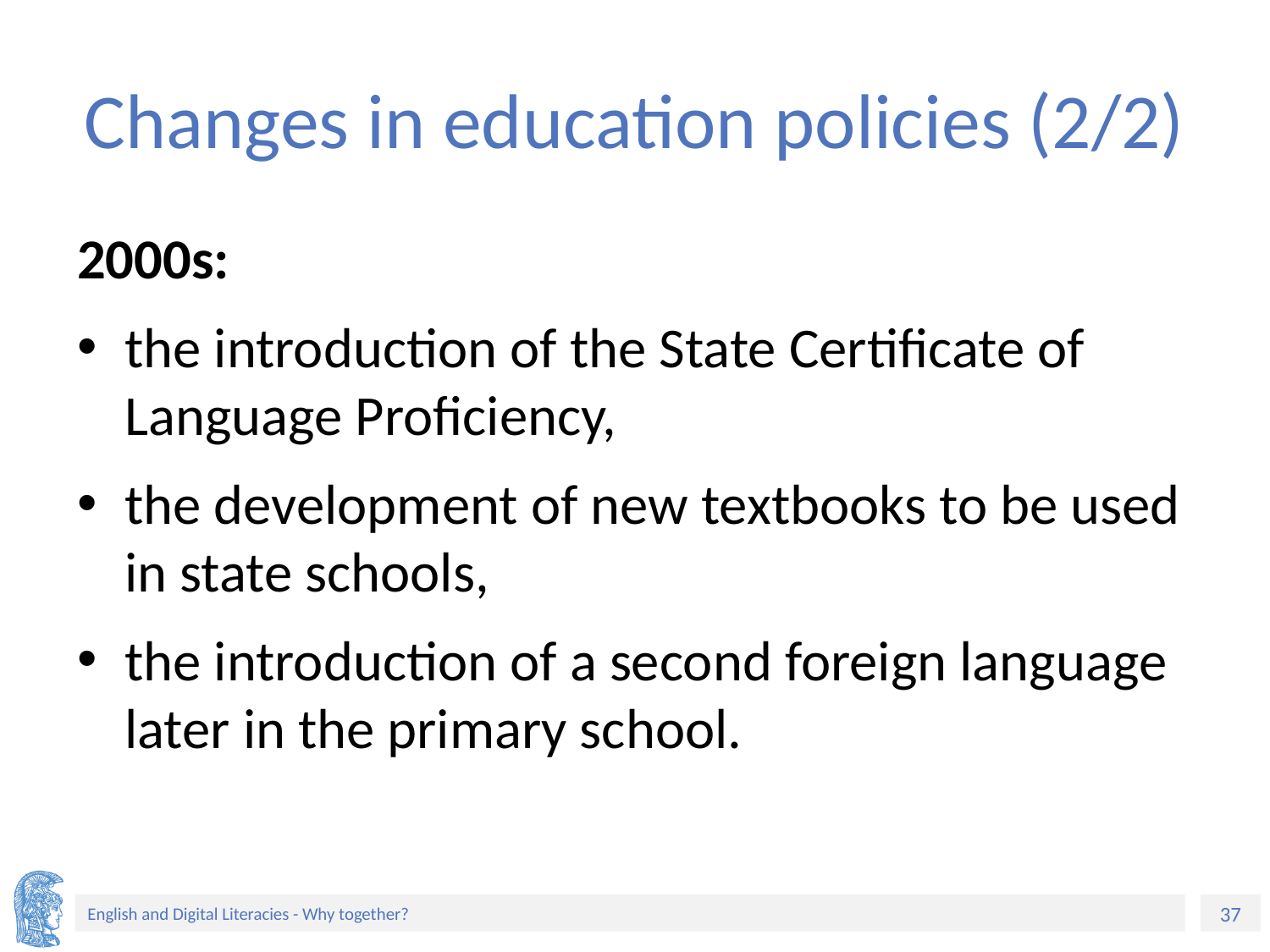

# Changes in education policies (2/2)
2000s:
the introduction of the State Certificate of Language Proficiency,
the development of new textbooks to be used in state schools,
the introduction of a second foreign language later in the primary school.